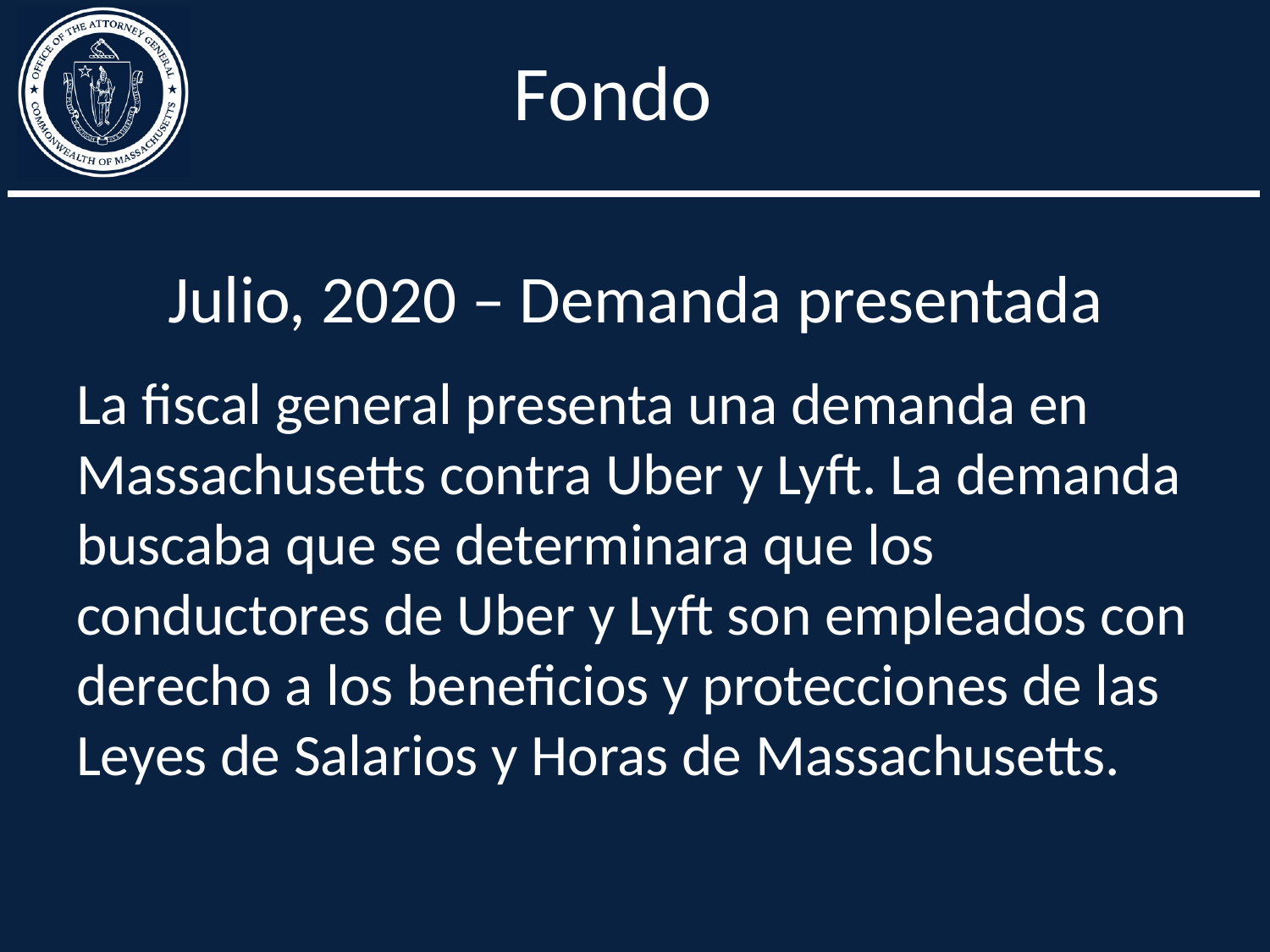

# Fondo
Julio, 2020 – Demanda presentada
La fiscal general presenta una demanda en Massachusetts contra Uber y Lyft. La demanda buscaba que se determinara que los conductores de Uber y Lyft son empleados con derecho a los beneficios y protecciones de las Leyes de Salarios y Horas de Massachusetts.